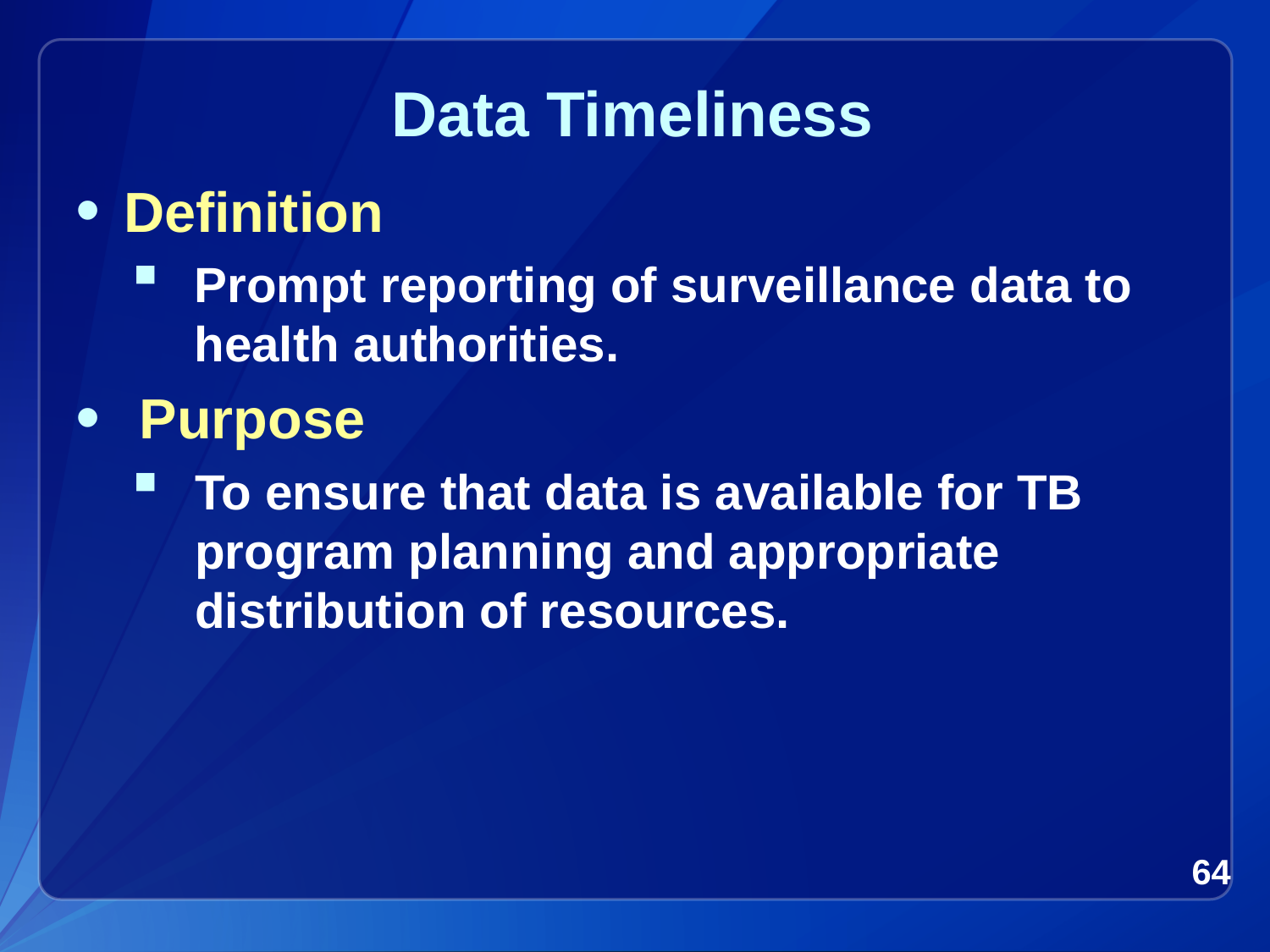

# Data Timeliness
Definition
Prompt reporting of surveillance data to health authorities.
Purpose
To ensure that data is available for TB program planning and appropriate distribution of resources.